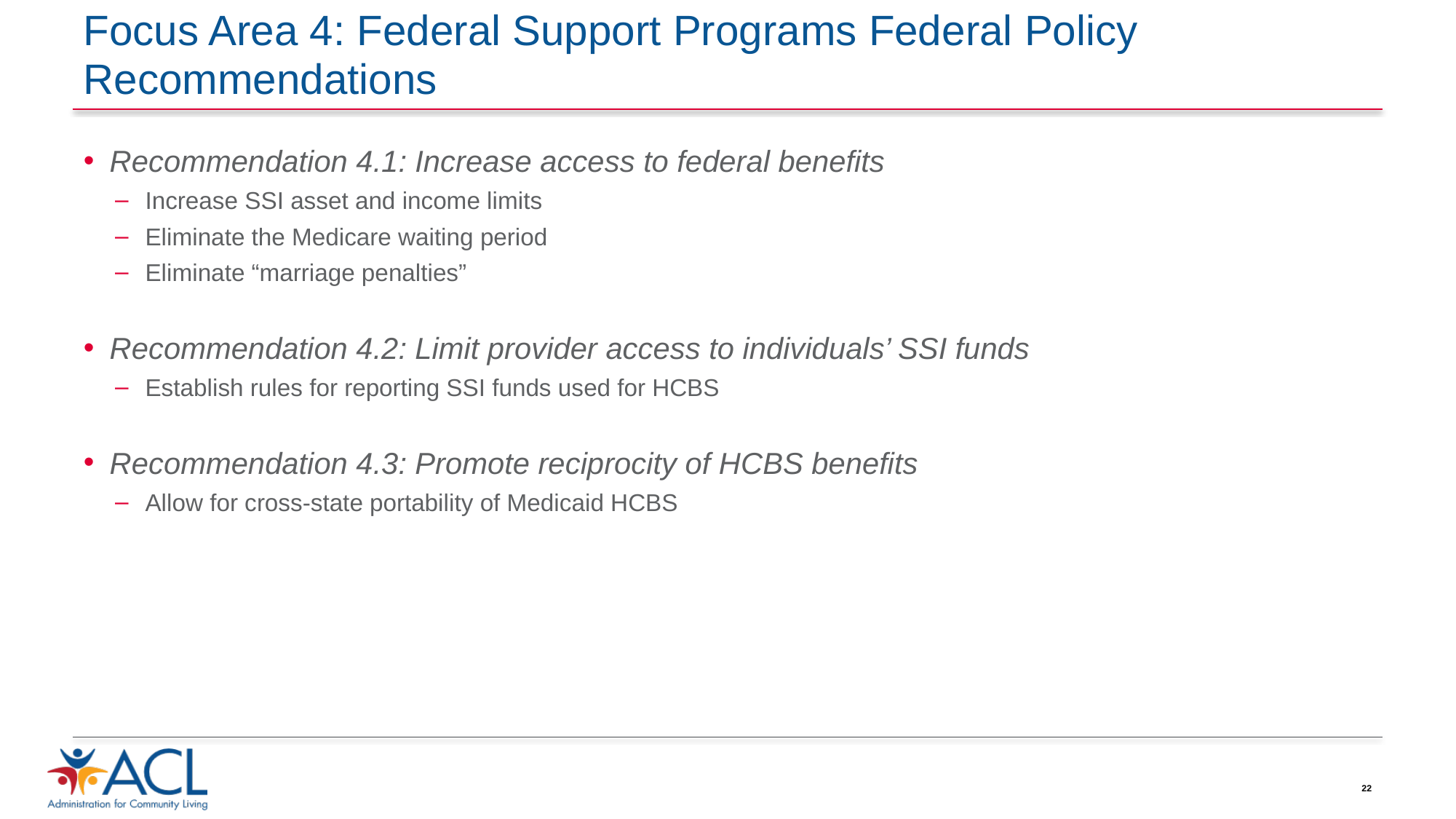

# Focus Area 4: Federal Support Programs Federal Policy Recommendations
Recommendation 4.1: Increase access to federal benefits
Increase SSI asset and income limits
Eliminate the Medicare waiting period
Eliminate “marriage penalties”

Recommendation 4.2: Limit provider access to individuals’ SSI funds
Establish rules for reporting SSI funds used for HCBS

Recommendation 4.3: Promote reciprocity of HCBS benefits
Allow for cross-state portability of Medicaid HCBS